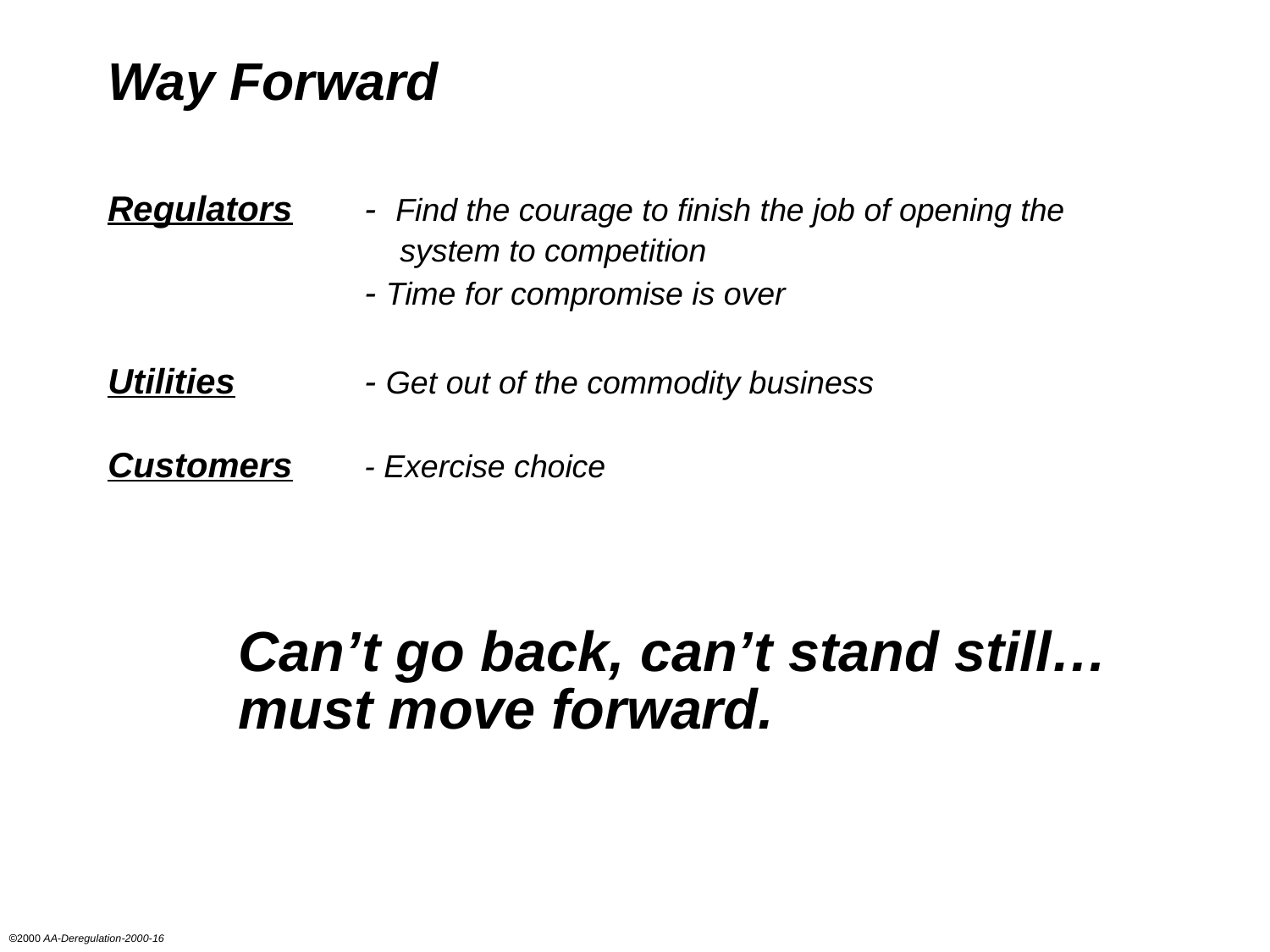

Way Forward
Regulators  	-  Find the courage to finish the job of opening the
		    system to competition
		- Time for compromise is over

Utilities		- Get out of the commodity business

Customers	- Exercise choice

Can’t go back, can’t stand still…
must move forward.